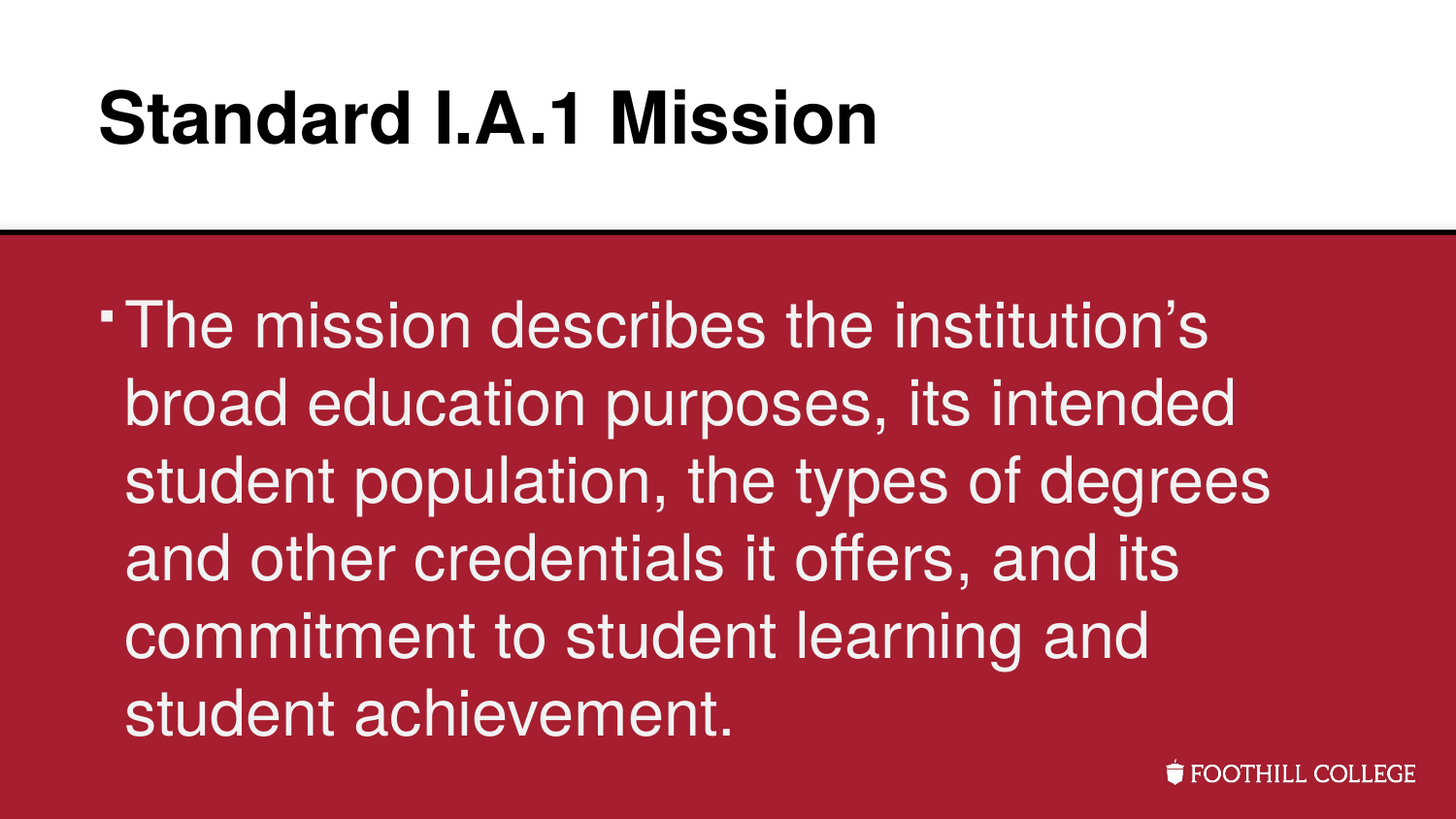

# Standard I.A.1 Mission
The mission describes the institution’s broad education purposes, its intended student population, the types of degrees and other credentials it offers, and its commitment to student learning and student achievement.